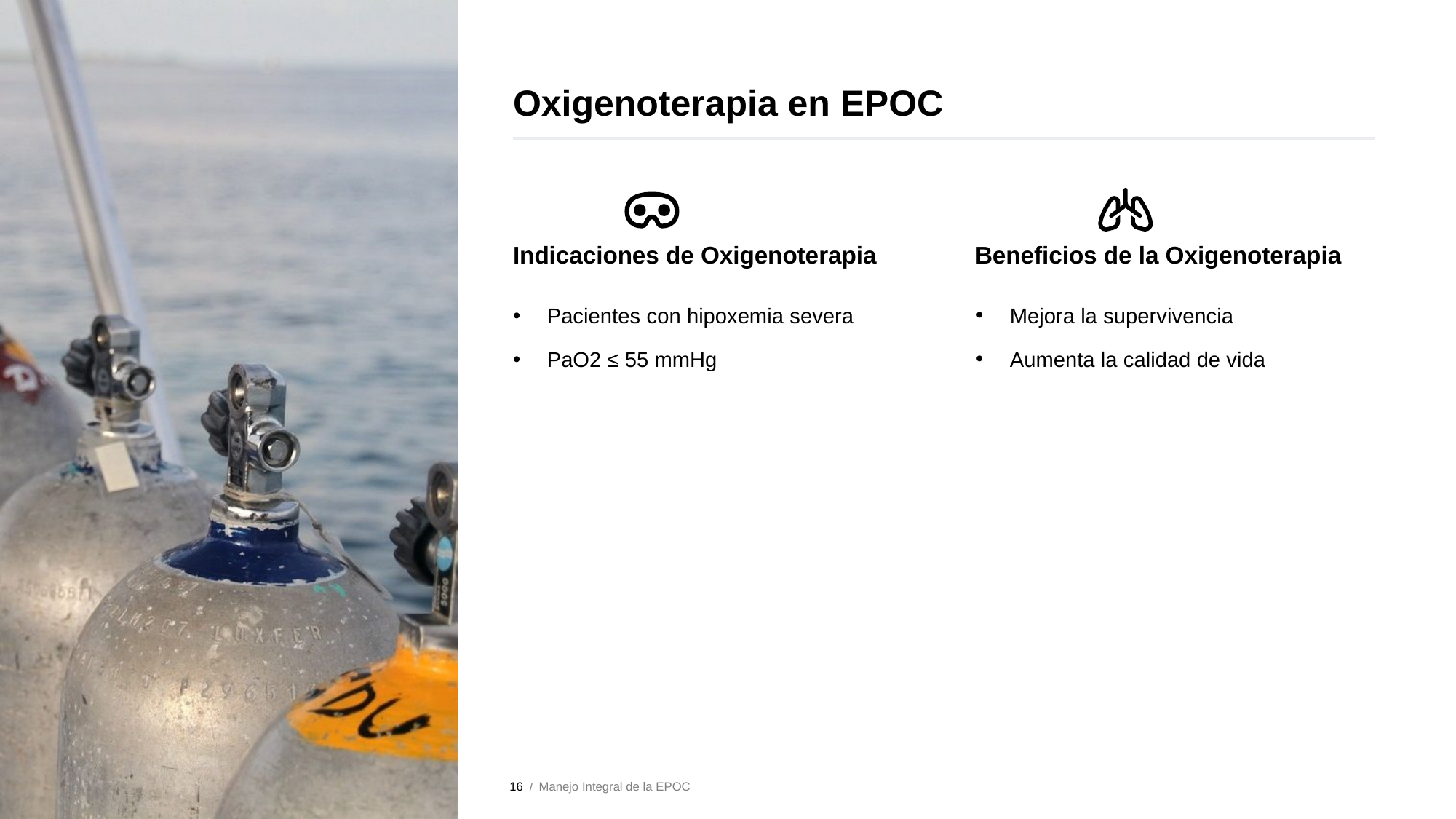

Oxigenoterapia en EPOC

Indicaciones de Oxigenoterapia
Beneficios de la Oxigenoterapia
Mejora la supervivencia
Aumenta la calidad de vida
Pacientes con hipoxemia severa
PaO2 ≤ 55 mmHg

16
Manejo Integral de la EPOC
 /